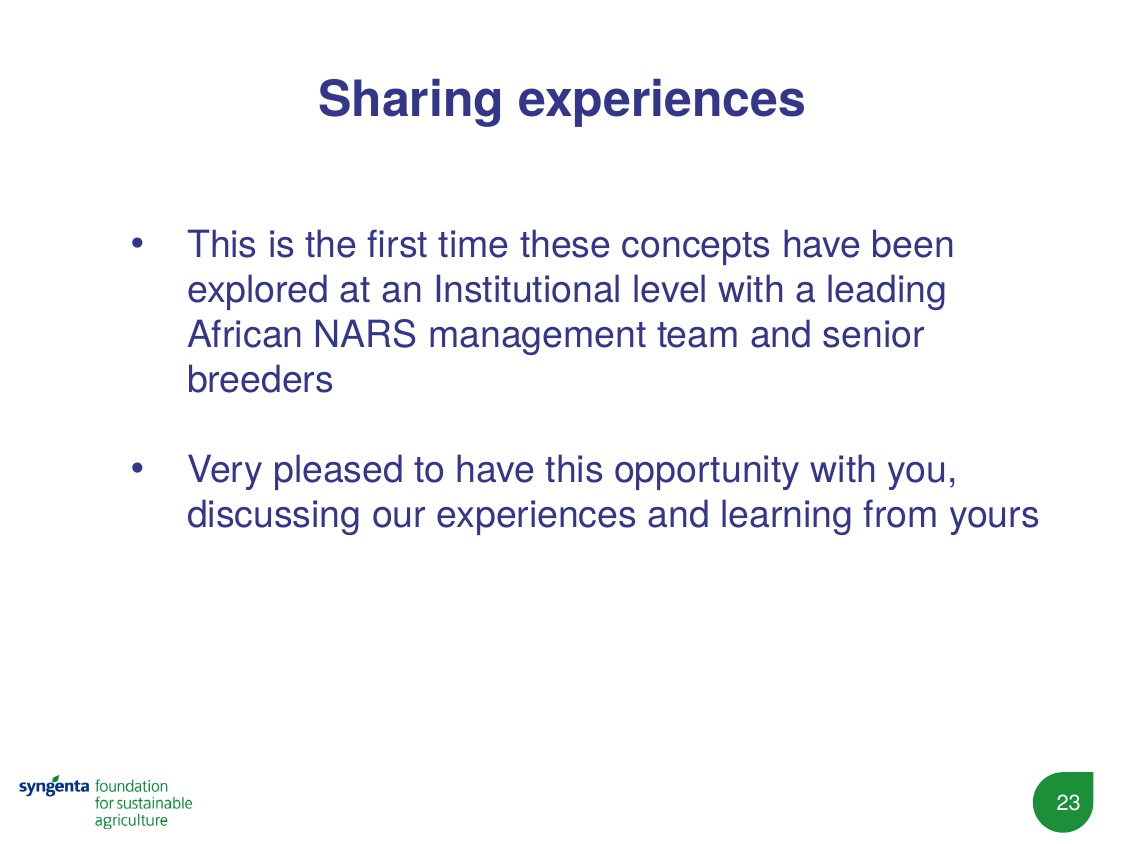

# Sharing experiences
This is the first time these concepts have been explored at an Institutional level with a leading African NARS management team and senior breeders

Very pleased to have this opportunity with you, discussing our experiences and learning from yours